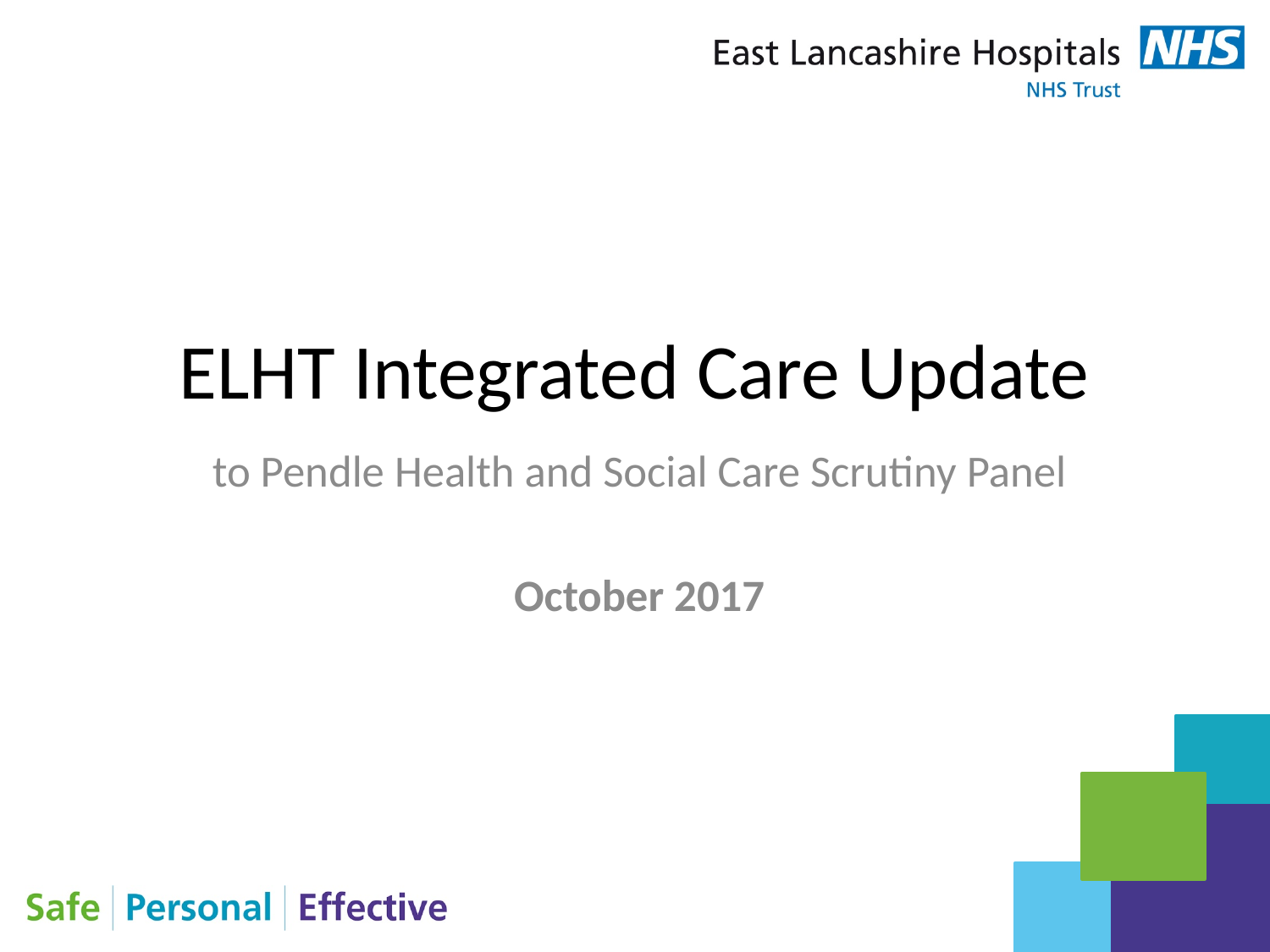

# ELHT Integrated Care Update
to Pendle Health and Social Care Scrutiny Panel

October 2017